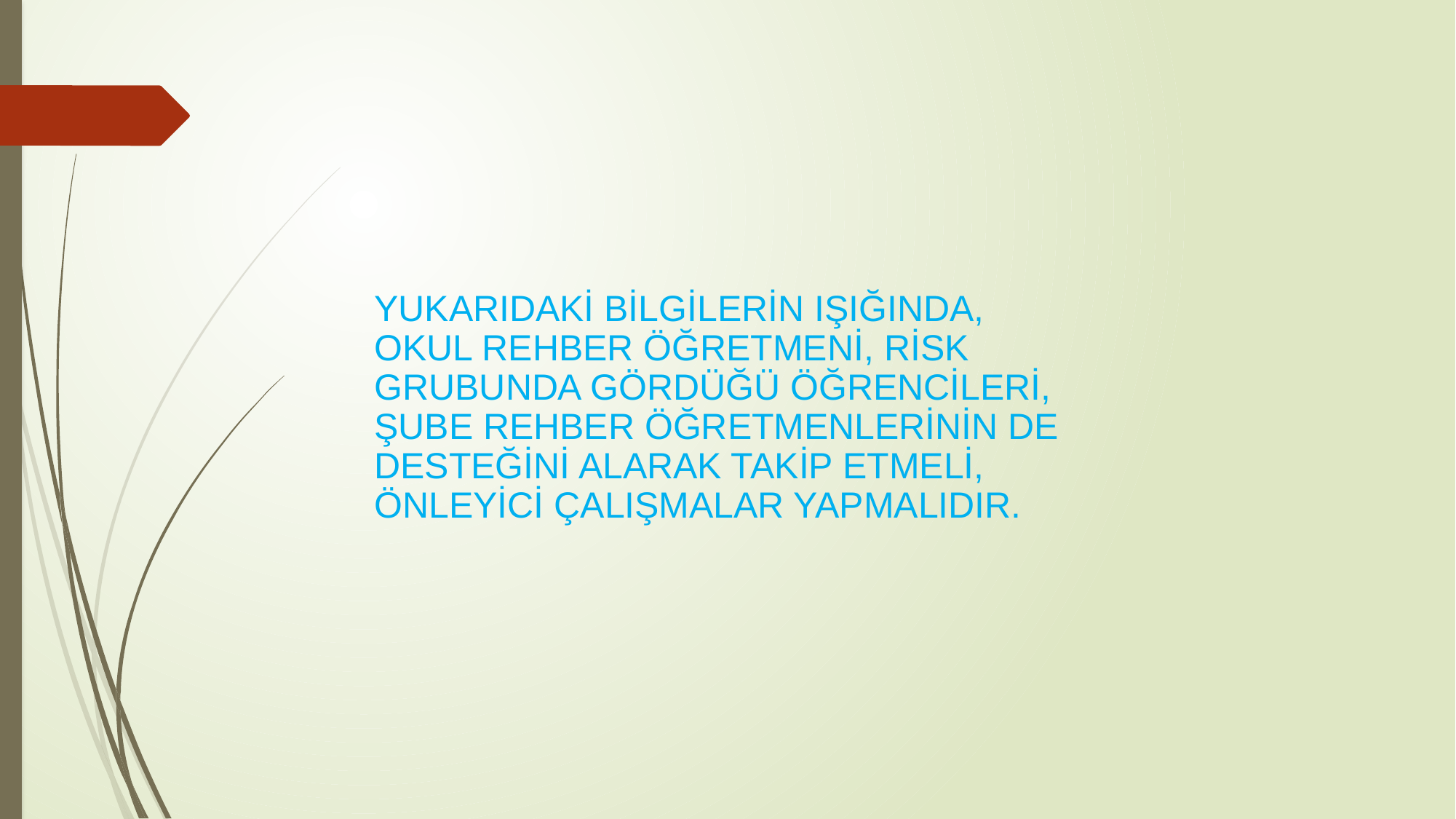

YUKARIDAKİ BİLGİLERİN IŞIĞINDA, OKUL REHBER ÖĞRETMENİ, RİSK GRUBUNDA GÖRDÜĞÜ ÖĞRENCİLERİ, ŞUBE REHBER ÖĞRETMENLERİNİN DE DESTEĞİNİ ALARAK TAKİP ETMELİ, ÖNLEYİCİ ÇALIŞMALAR YAPMALIDIR.